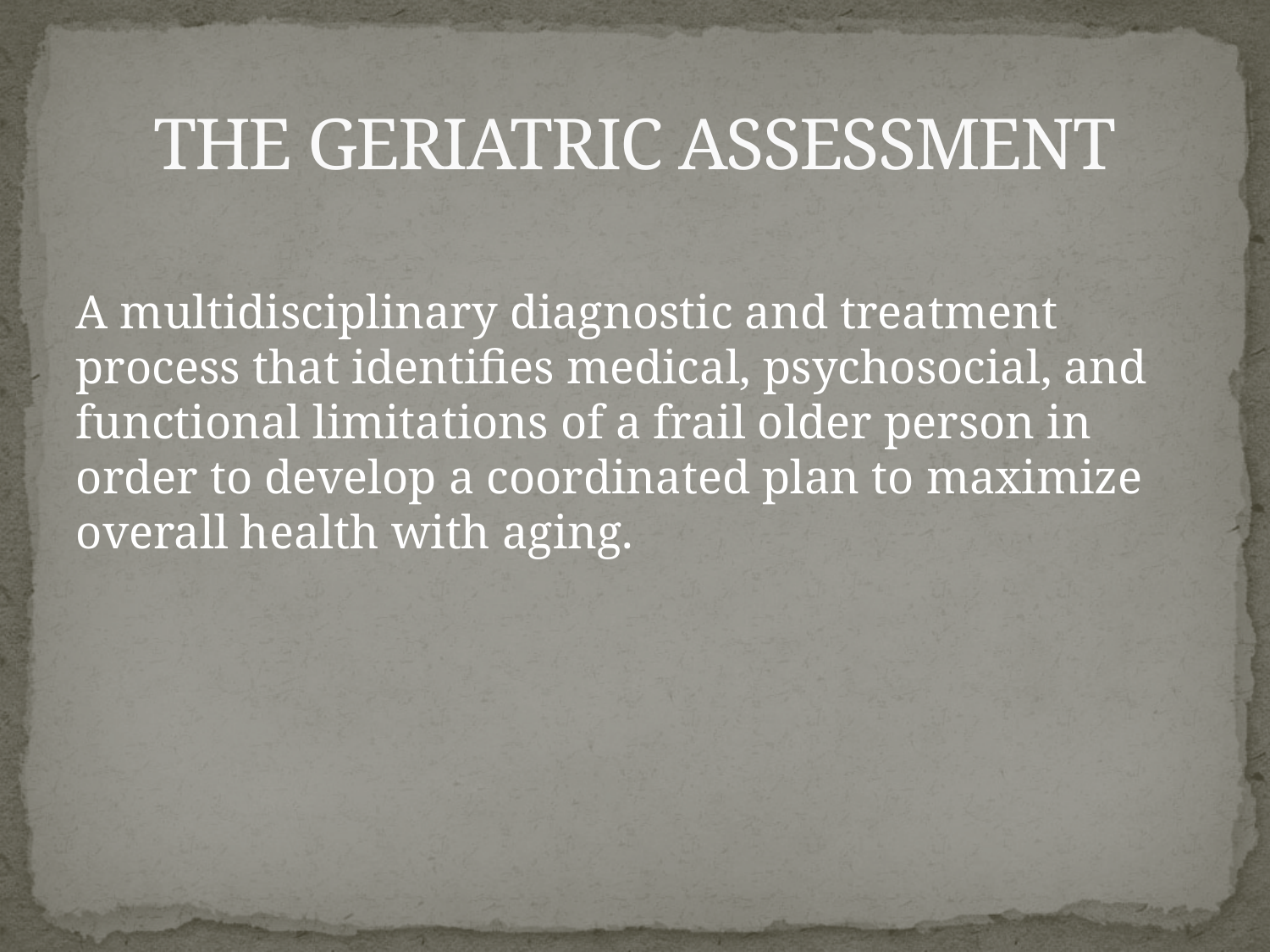

# THE GERIATRIC ASSESSMENT

A multidisciplinary diagnostic and treatment process that identifies medical, psychosocial, and functional limitations of a frail older person in order to develop a coordinated plan to maximize overall health with aging.